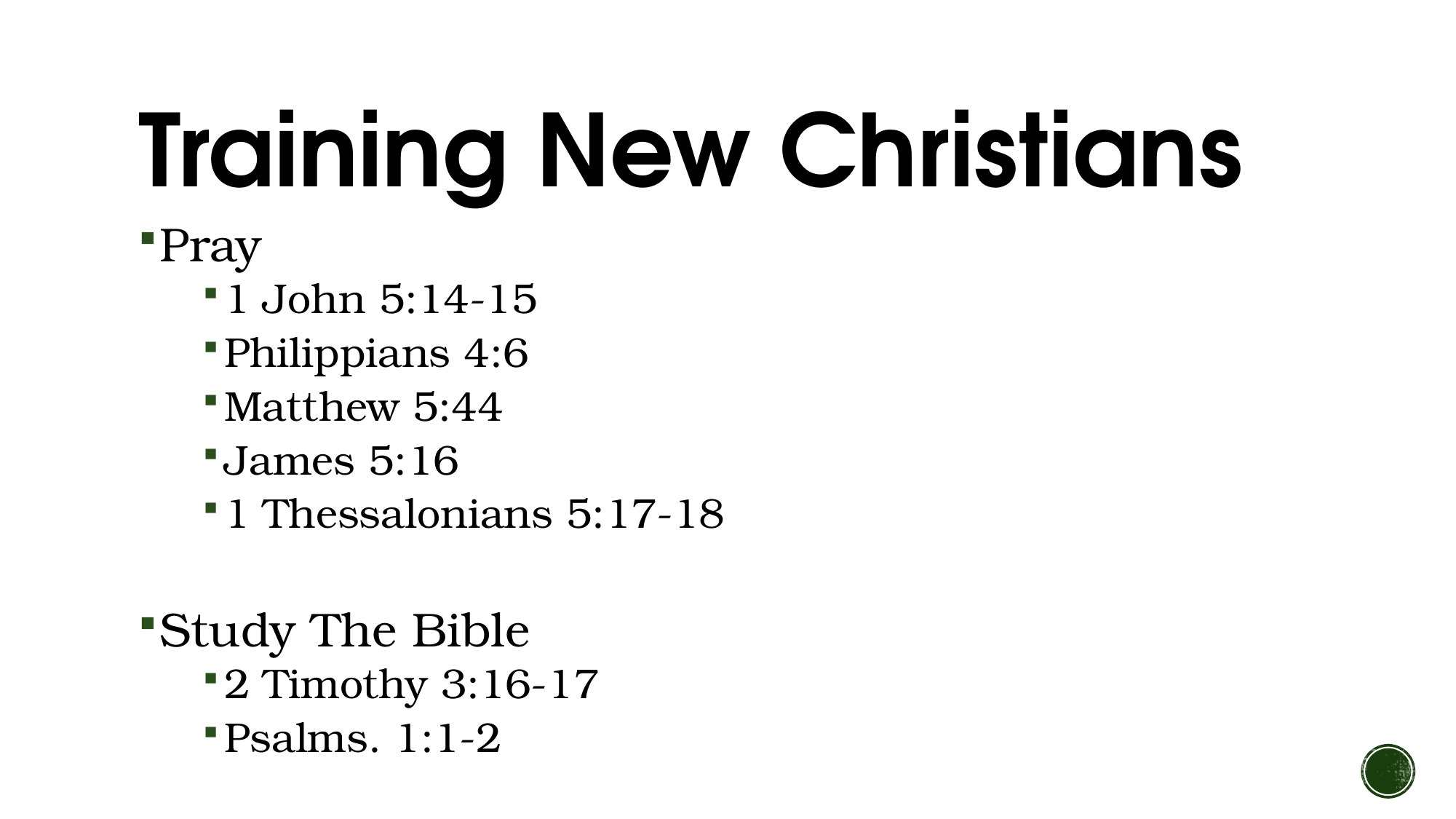

# Training New Christians
Pray
1 John 5:14-15
Philippians 4:6
Matthew 5:44
James 5:16
1 Thessalonians 5:17-18

Study The Bible
2 Timothy 3:16-17
Psalms. 1:1-2